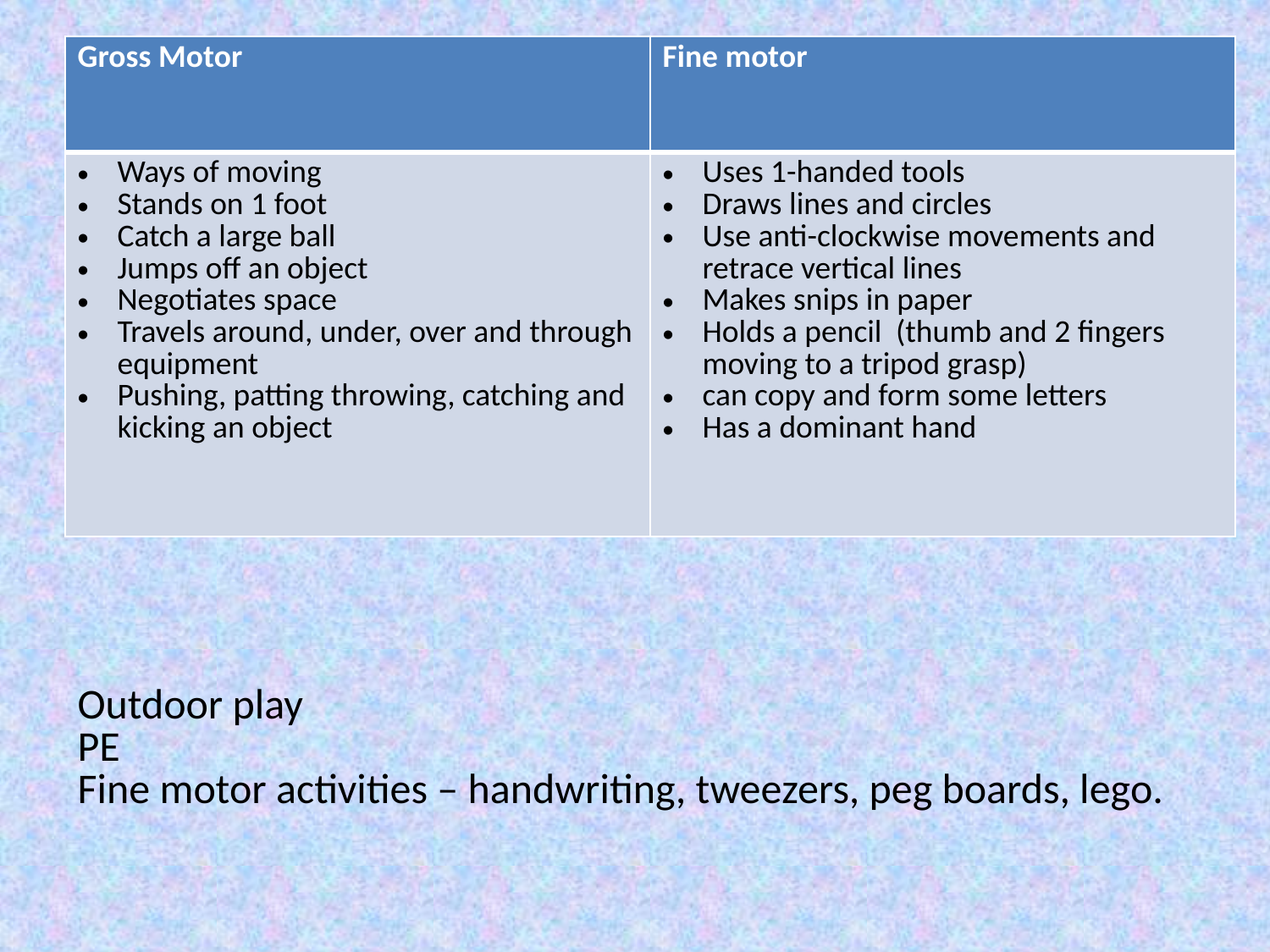

| Gross Motor | Fine motor |
| --- | --- |
| Ways of moving Stands on 1 foot Catch a large ball Jumps off an object Negotiates space Travels around, under, over and through equipment Pushing, patting throwing, catching and kicking an object | Uses 1-handed tools Draws lines and circles Use anti-clockwise movements and retrace vertical lines Makes snips in paper Holds a pencil (thumb and 2 fingers moving to a tripod grasp) can copy and form some letters Has a dominant hand |
# Outdoor play PE Fine motor activities – handwriting, tweezers, peg boards, lego.